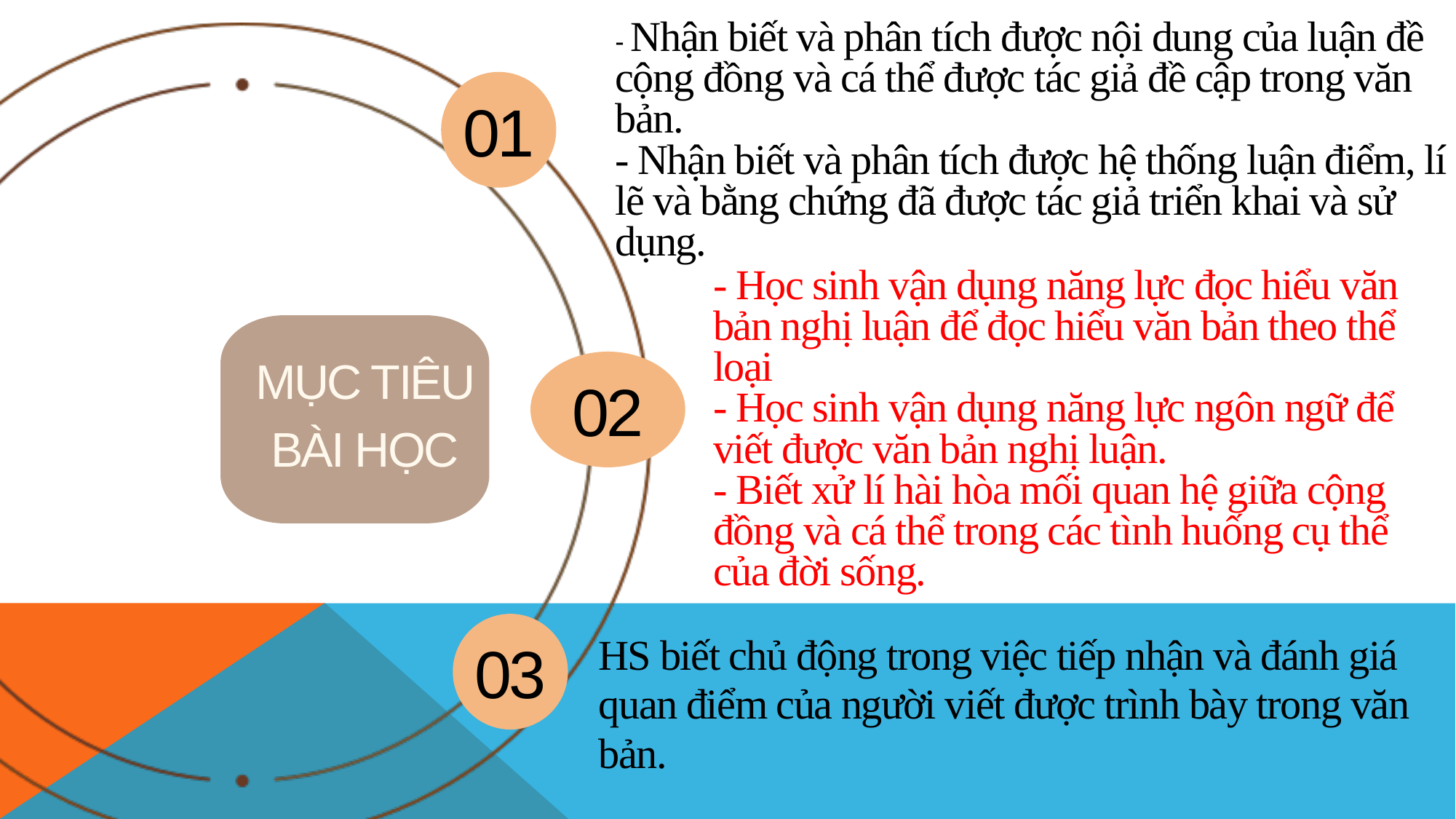

- Nhận biết và phân tích được nội dung của luận đề cộng đồng và cá thể được tác giả đề cập trong văn bản.
- Nhận biết và phân tích được hệ thống luận điểm, lí lẽ và bằng chứng đã được tác giả triển khai và sử dụng.

01

- Học sinh vận dụng năng lực đọc hiểu văn bản nghị luận để đọc hiểu văn bản theo thể loại
- Học sinh vận dụng năng lực ngôn ngữ để viết được văn bản nghị luận.
- Biết xử lí hài hòa mối quan hệ giữa cộng đồng và cá thể trong các tình huống cụ thể của đời sống.

02

MỤC TIÊU BÀI HỌC

HS biết chủ động trong việc tiếp nhận và đánh giá quan điểm của người viết được trình bày trong văn bản.
03